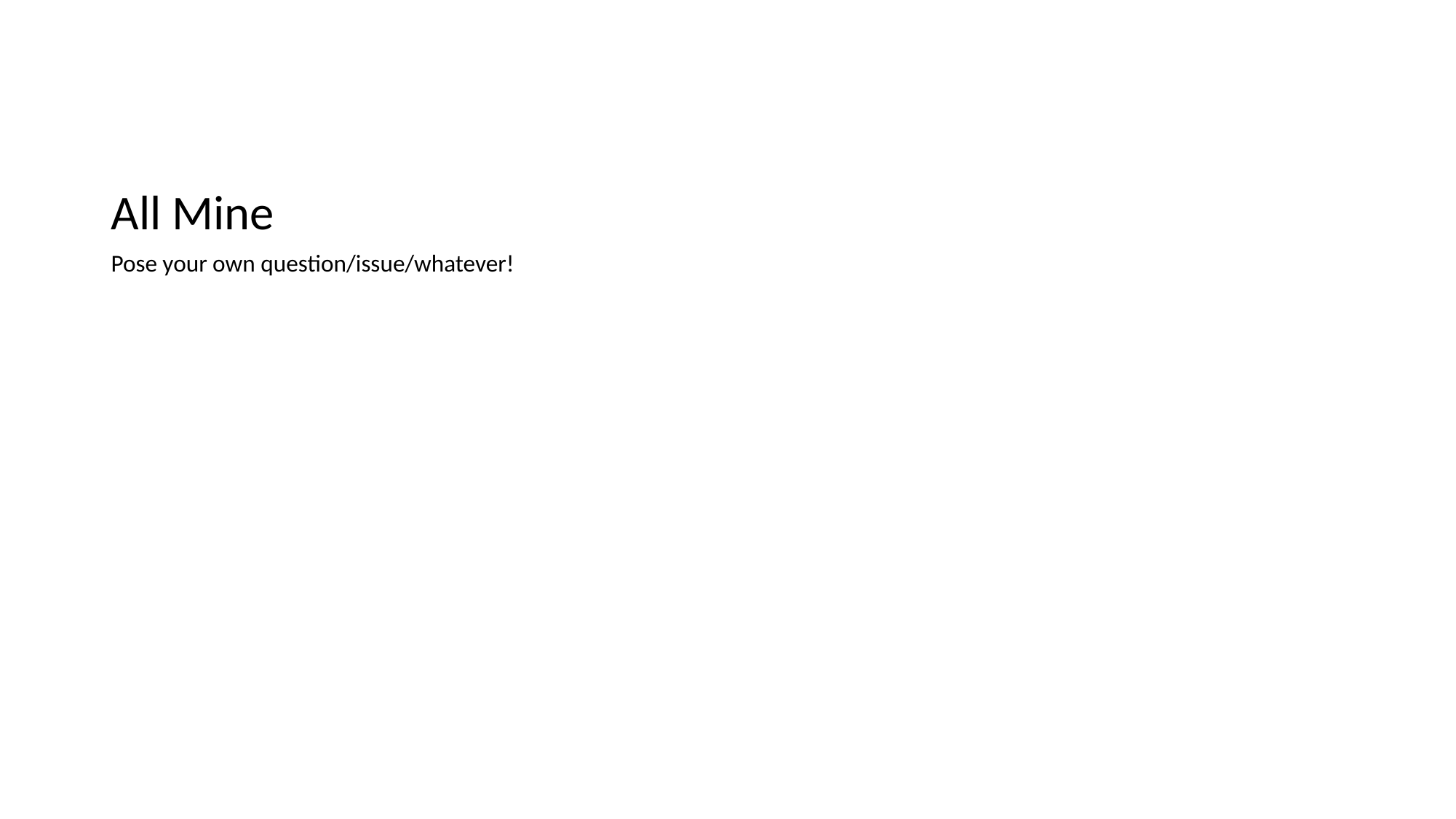

# All Mine

Pose your own question/issue/whatever!